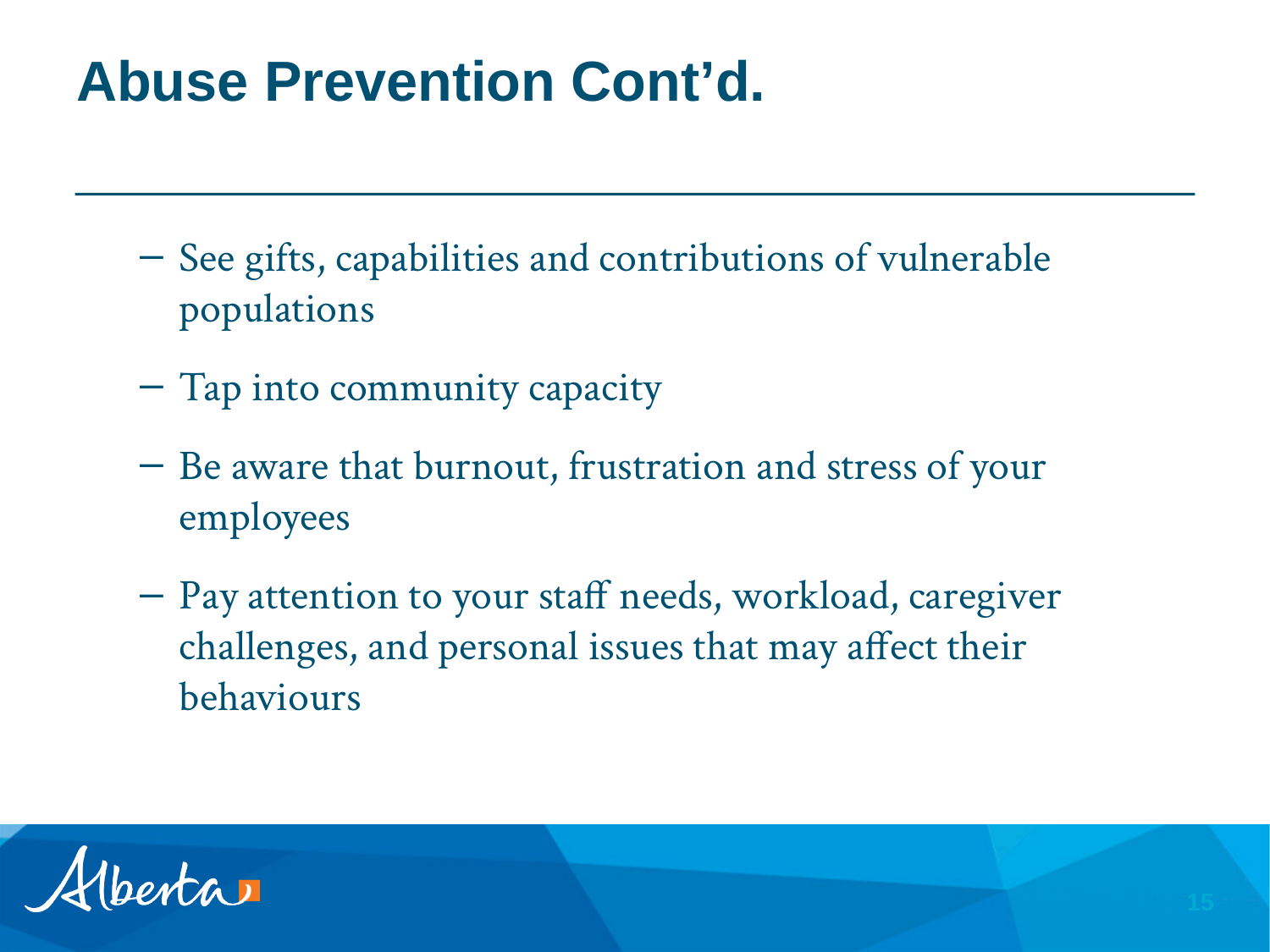

# Abuse Prevention Cont’d.
See gifts, capabilities and contributions of vulnerable populations

Tap into community capacity

Be aware that burnout, frustration and stress of your employees

Pay attention to your staff needs, workload, caregiver challenges, and personal issues that may affect their behaviours

15